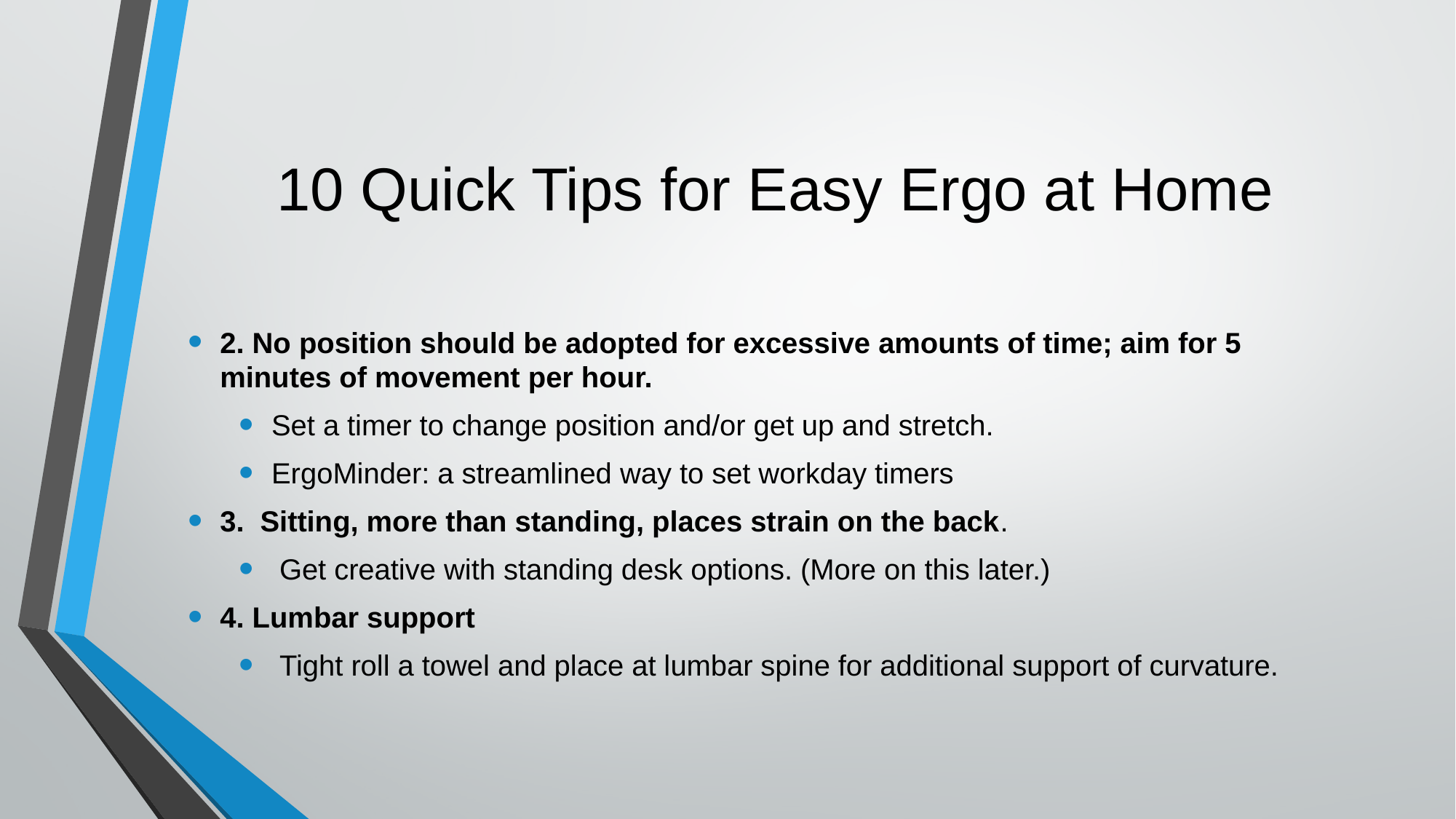

# 10 Quick Tips for Easy Ergo at Home
2. No position should be adopted for excessive amounts of time; aim for 5 minutes of movement per hour.
Set a timer to change position and/or get up and stretch.
ErgoMinder: a streamlined way to set workday timers
3.  Sitting, more than standing, places strain on the back.
 Get creative with standing desk options. (More on this later.)
4. Lumbar support
 Tight roll a towel and place at lumbar spine for additional support of curvature.